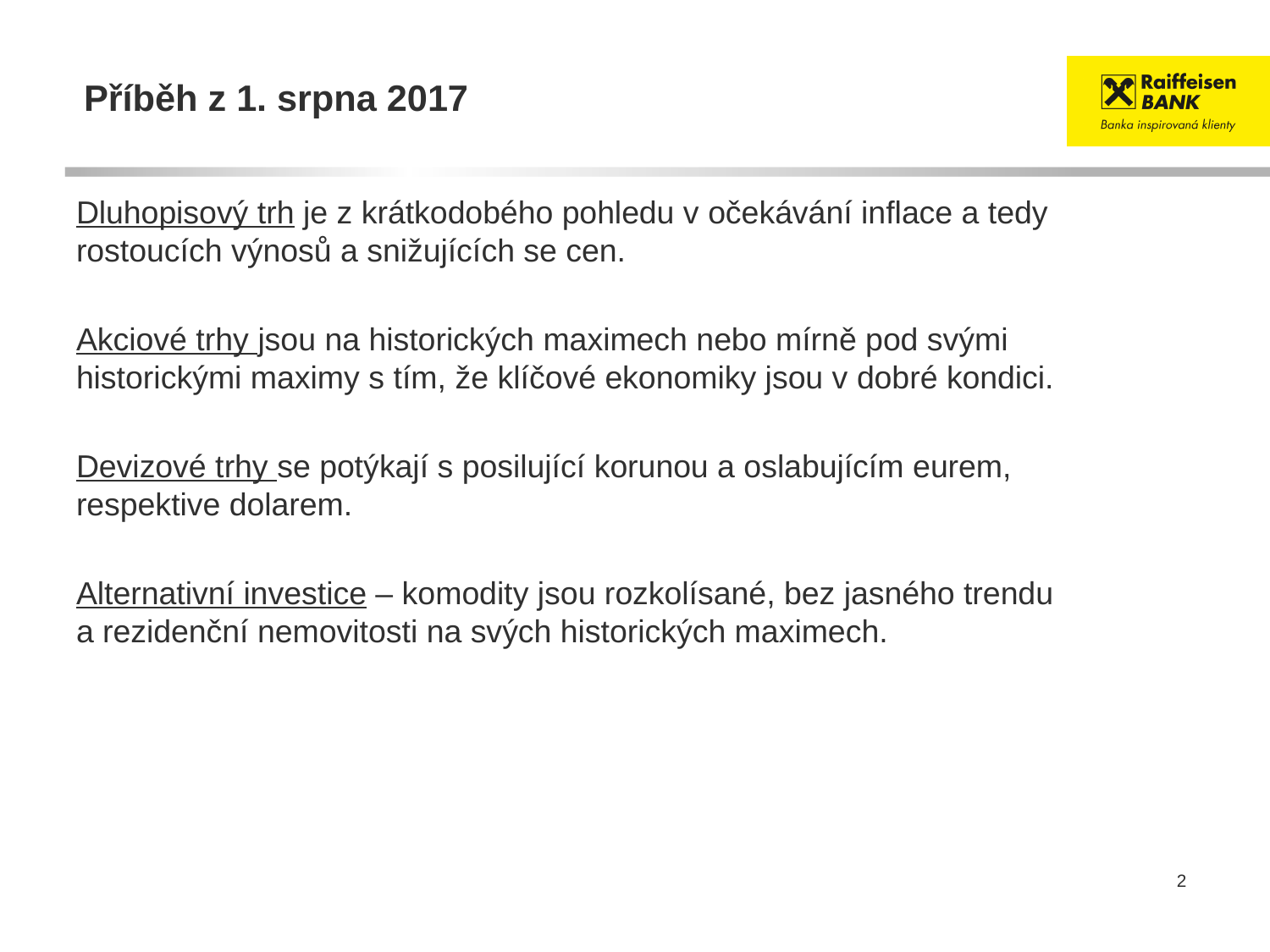

# Příběh z 1. srpna 2017
Dluhopisový trh je z krátkodobého pohledu v očekávání inflace a tedy rostoucích výnosů a snižujících se cen.

Akciové trhy jsou na historických maximech nebo mírně pod svými historickými maximy s tím, že klíčové ekonomiky jsou v dobré kondici.

Devizové trhy se potýkají s posilující korunou a oslabujícím eurem, respektive dolarem.

Alternativní investice ‒ komodity jsou rozkolísané, bez jasného trendu a rezidenční nemovitosti na svých historických maximech.

2